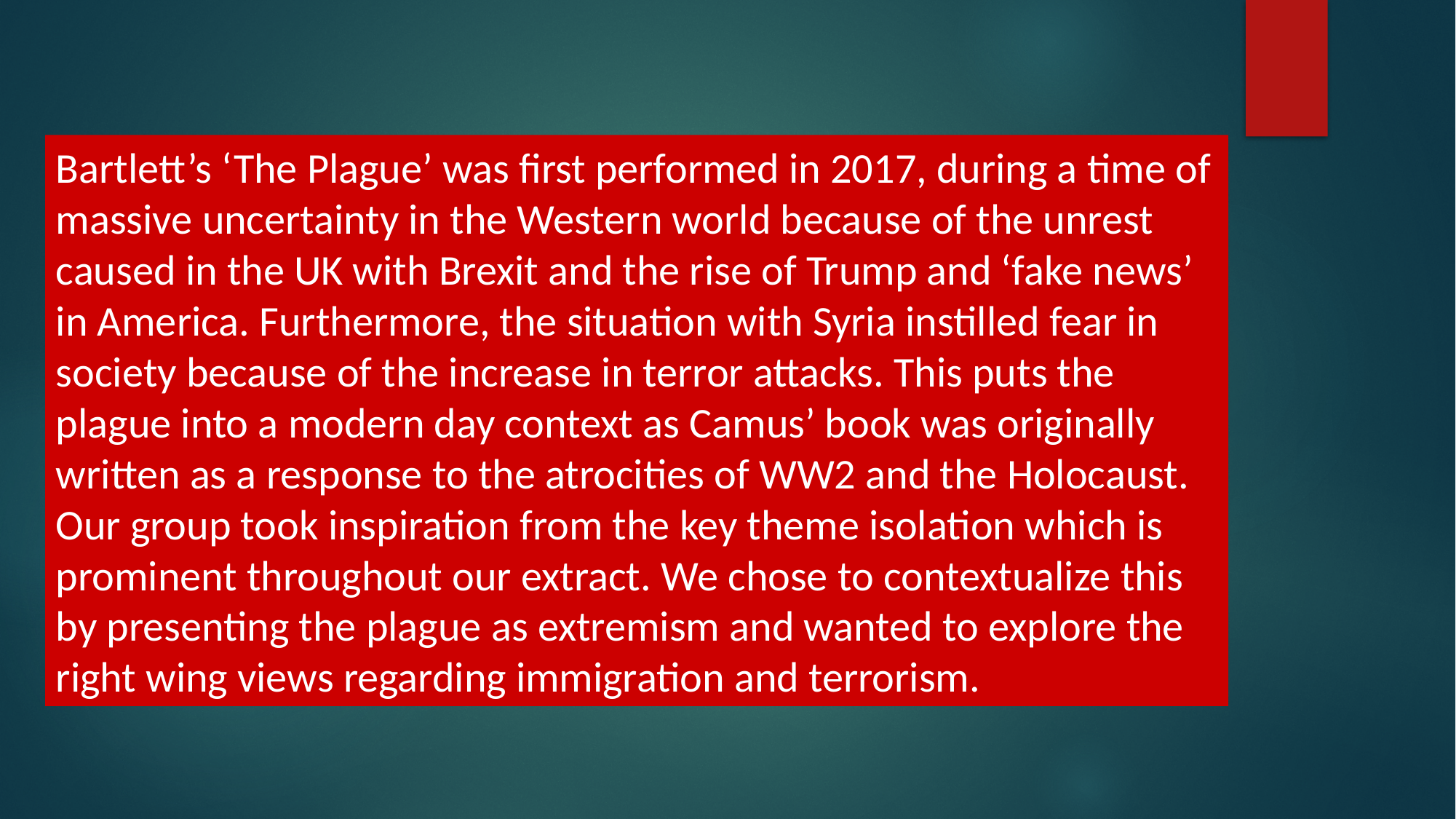

Bartlett’s ‘The Plague’ was first performed in 2017, during a time of massive uncertainty in the Western world because of the unrest caused in the UK with Brexit and the rise of Trump and ‘fake news’ in America. Furthermore, the situation with Syria instilled fear in society because of the increase in terror attacks. This puts the plague into a modern day context as Camus’ book was originally written as a response to the atrocities of WW2 and the Holocaust. Our group took inspiration from the key theme isolation which is prominent throughout our extract. We chose to contextualize this by presenting the plague as extremism and wanted to explore the right wing views regarding immigration and terrorism.